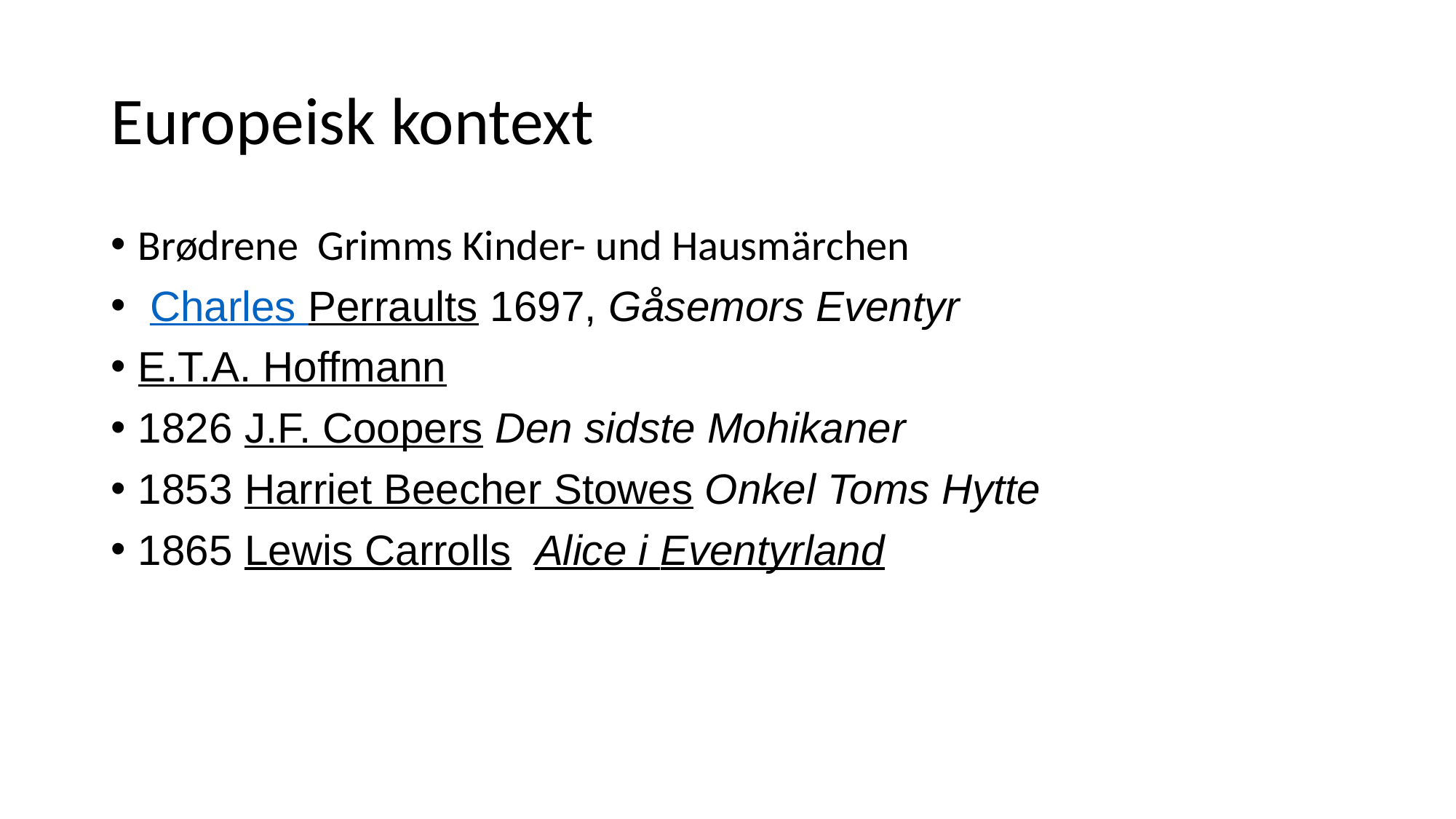

# Europeisk kontext
Brødrene  Grimms Kinder- und Hausmärchen
 Charles Perraults 1697, Gåsemors Eventyr
E.T.A. Hoffmann
1826 J.F. Coopers Den sidste Mohikaner
1853 Harriet Beecher Stowes Onkel Toms Hytte
1865 Lewis Carrolls  Alice i Eventyrland